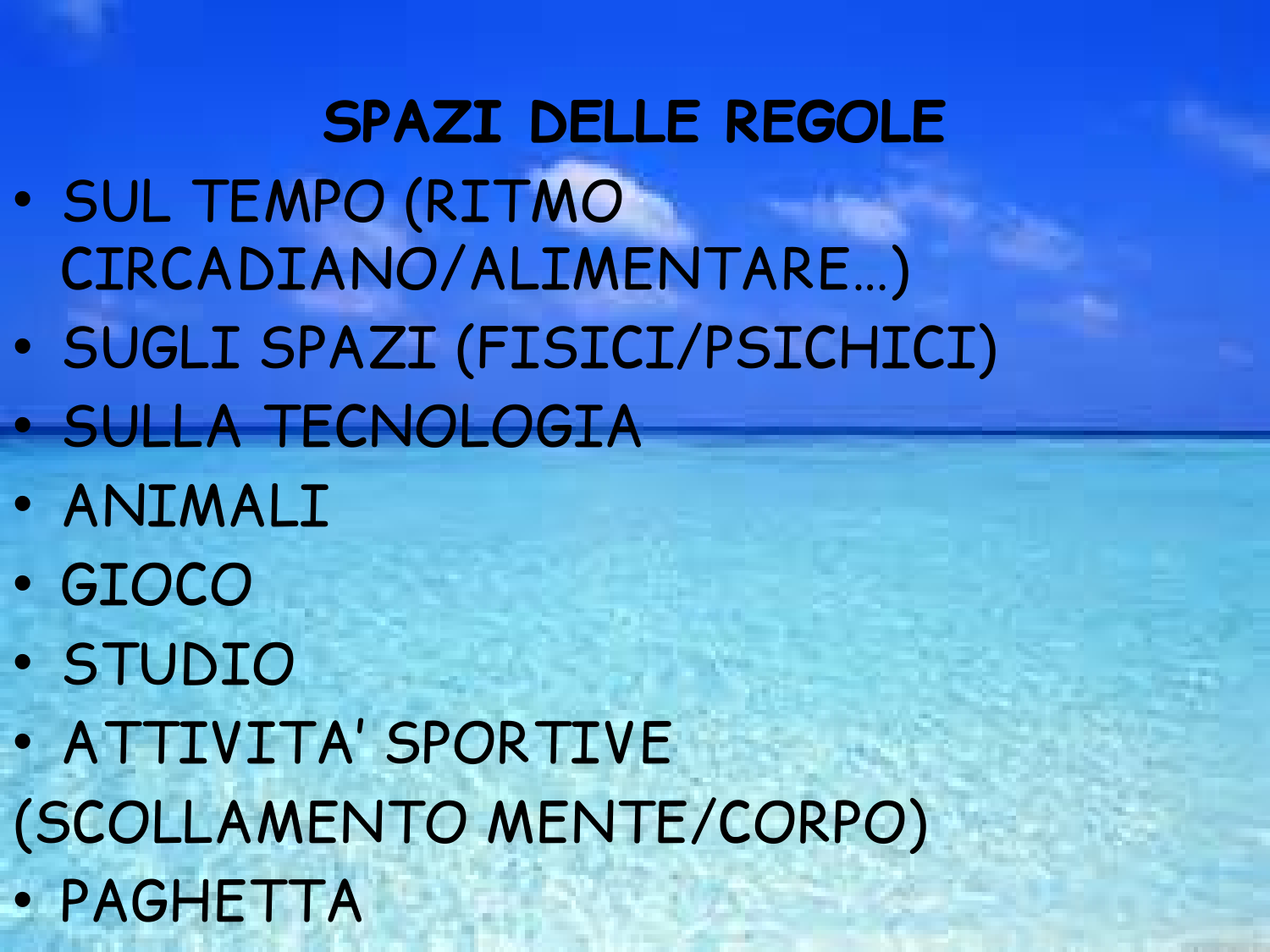

SPAZI DELLE REGOLE
SUL TEMPO (RITMO CIRCADIANO/ALIMENTARE…)
SUGLI SPAZI (FISICI/PSICHICI)
SULLA TECNOLOGIA
ANIMALI
GIOCO
STUDIO
ATTIVITA’ SPORTIVE
(SCOLLAMENTO MENTE/CORPO)
PAGHETTA
#